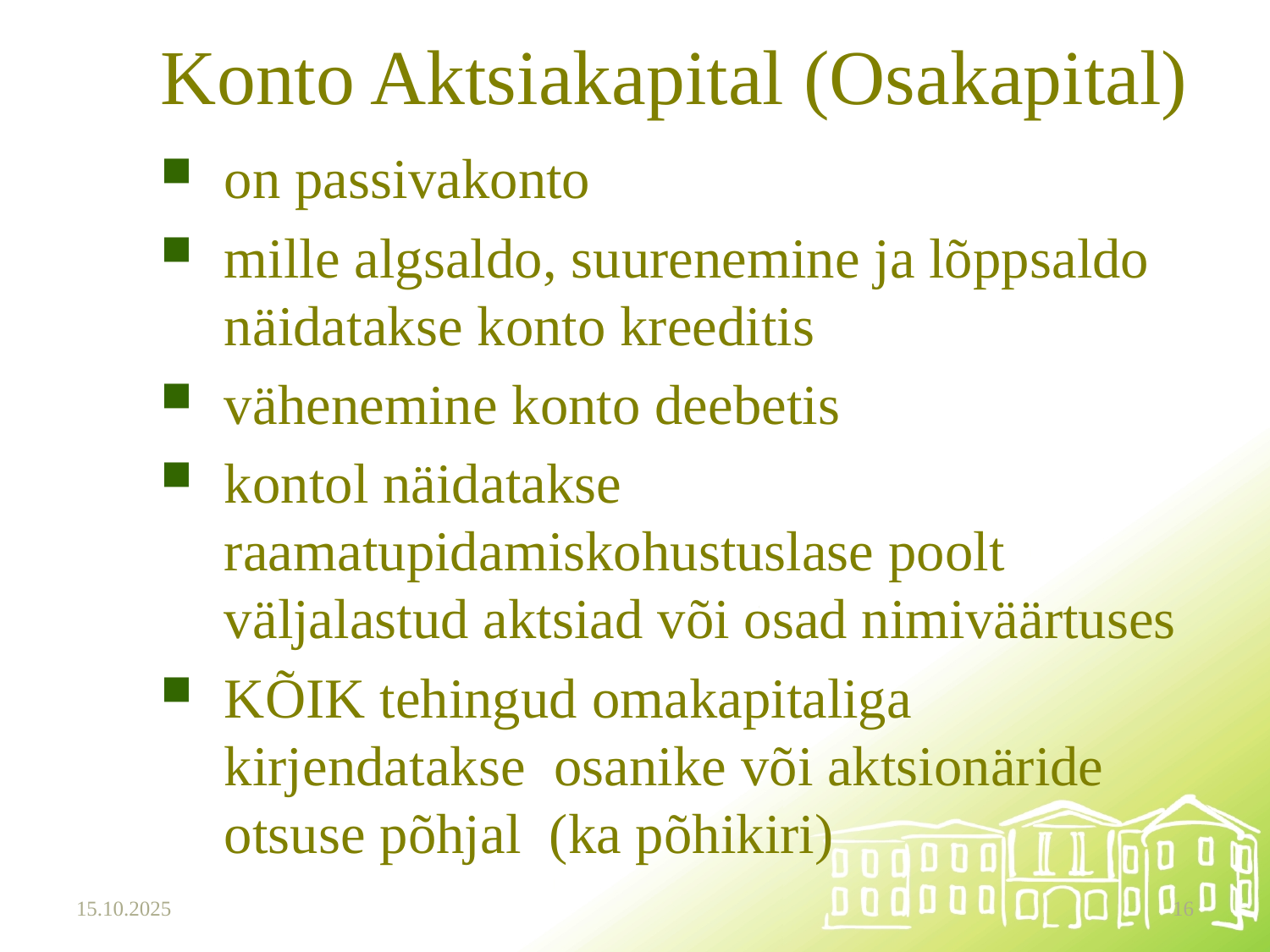

# Konto Aktsiakapital (Osakapital)
on passivakonto
mille algsaldo, suurenemine ja lõppsaldo näidatakse konto kreeditis
vähenemine konto deebetis
kontol näidatakse raamatupidamiskohustuslase poolt väljalastud aktsiad või osad nimiväärtuses
KÕIK tehingud omakapitaliga kirjendatakse  osanike või aktsionäride otsuse põhjal  (ka põhikiri)

15.10.2025

16